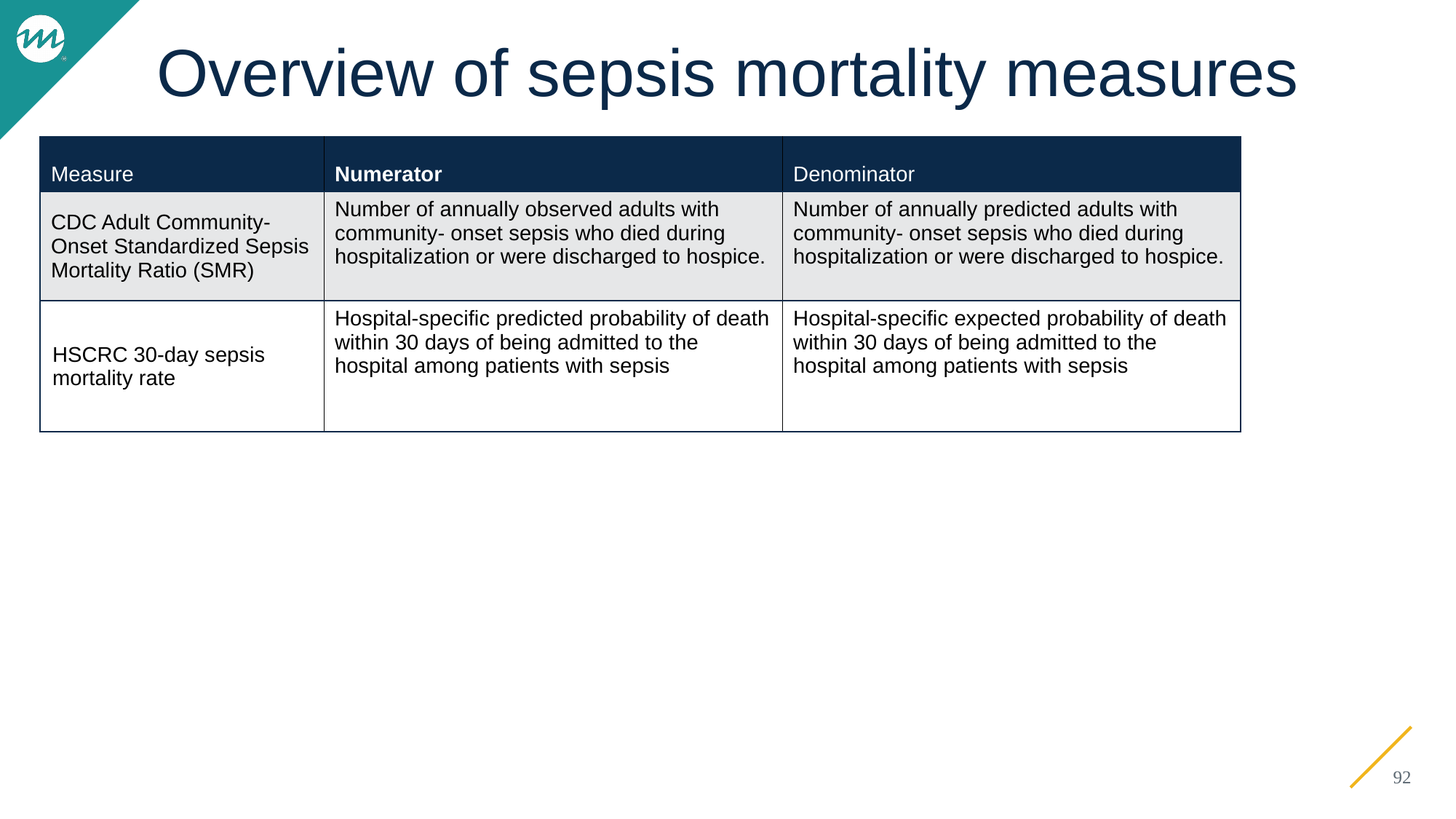

# Overview of sepsis mortality measures
| Measure | Numerator | Denominator |
| --- | --- | --- |
| CDC Adult Community-Onset Standardized Sepsis Mortality Ratio (SMR) | Number of annually observed adults with community- onset sepsis who died during hospitalization or were discharged to hospice. | Number of annually predicted adults with community- onset sepsis who died during hospitalization or were discharged to hospice. |
| HSCRC 30-day sepsis mortality rate | Hospital-specific predicted probability of death within 30 days of being admitted to the hospital among patients with sepsis | Hospital-specific expected probability of death within 30 days of being admitted to the hospital among patients with sepsis |